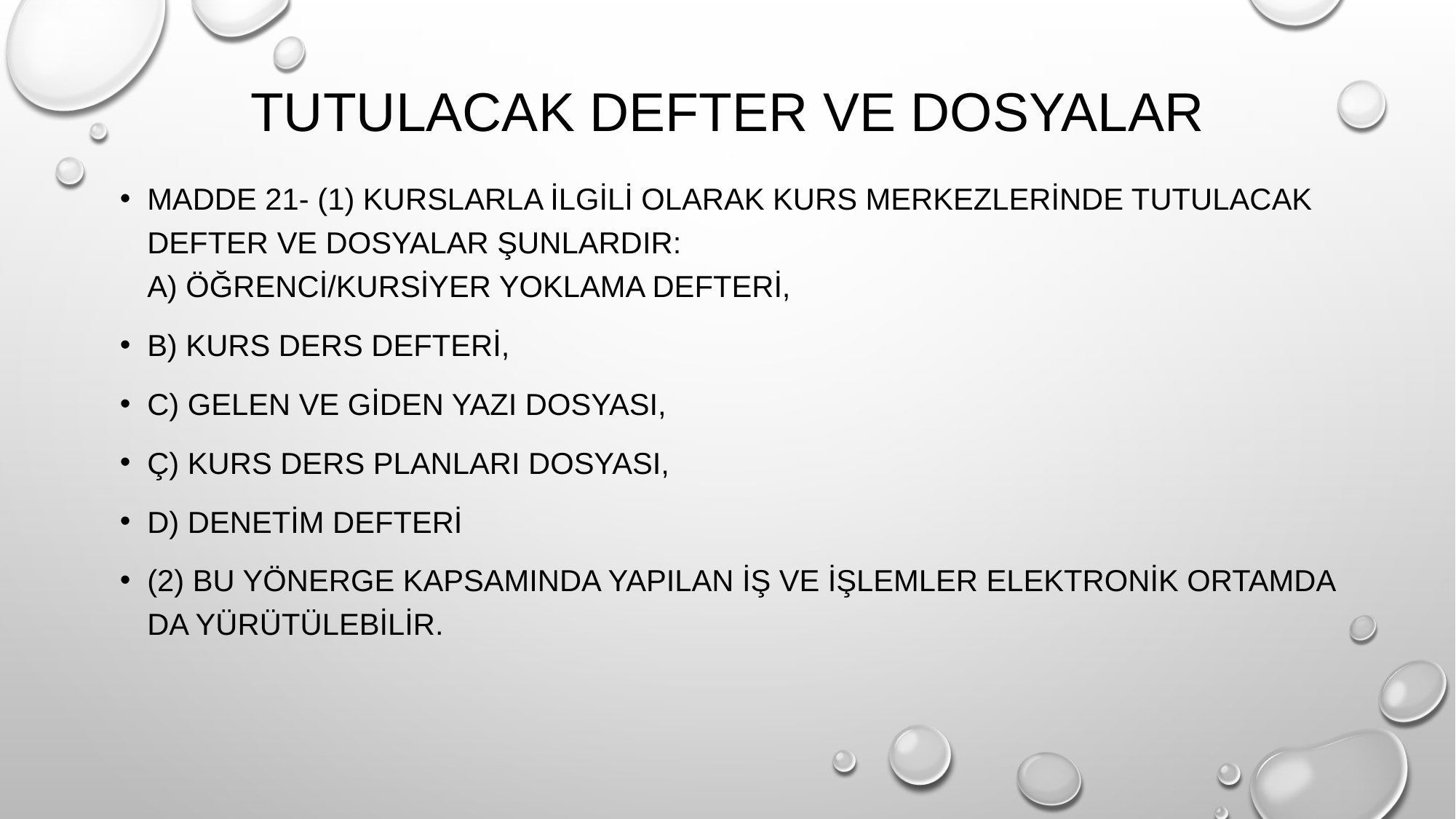

# Tutulacak defter ve dosyalar
MADDE 21- (1) Kurslarla ilgili olarak kurs merkezlerinde tutulacak defter ve dosyalar şunlardır:
a) Öğrenci/kursiyer yoklama defteri,
b) Kurs ders defteri,
c) Gelen ve giden yazı dosyası,
ç) Kurs ders planları dosyası,
d) Denetim defteri
(2) Bu Yönerge kapsamında yapılan iş ve işlemler elektronik ortamda da yürütülebilir.